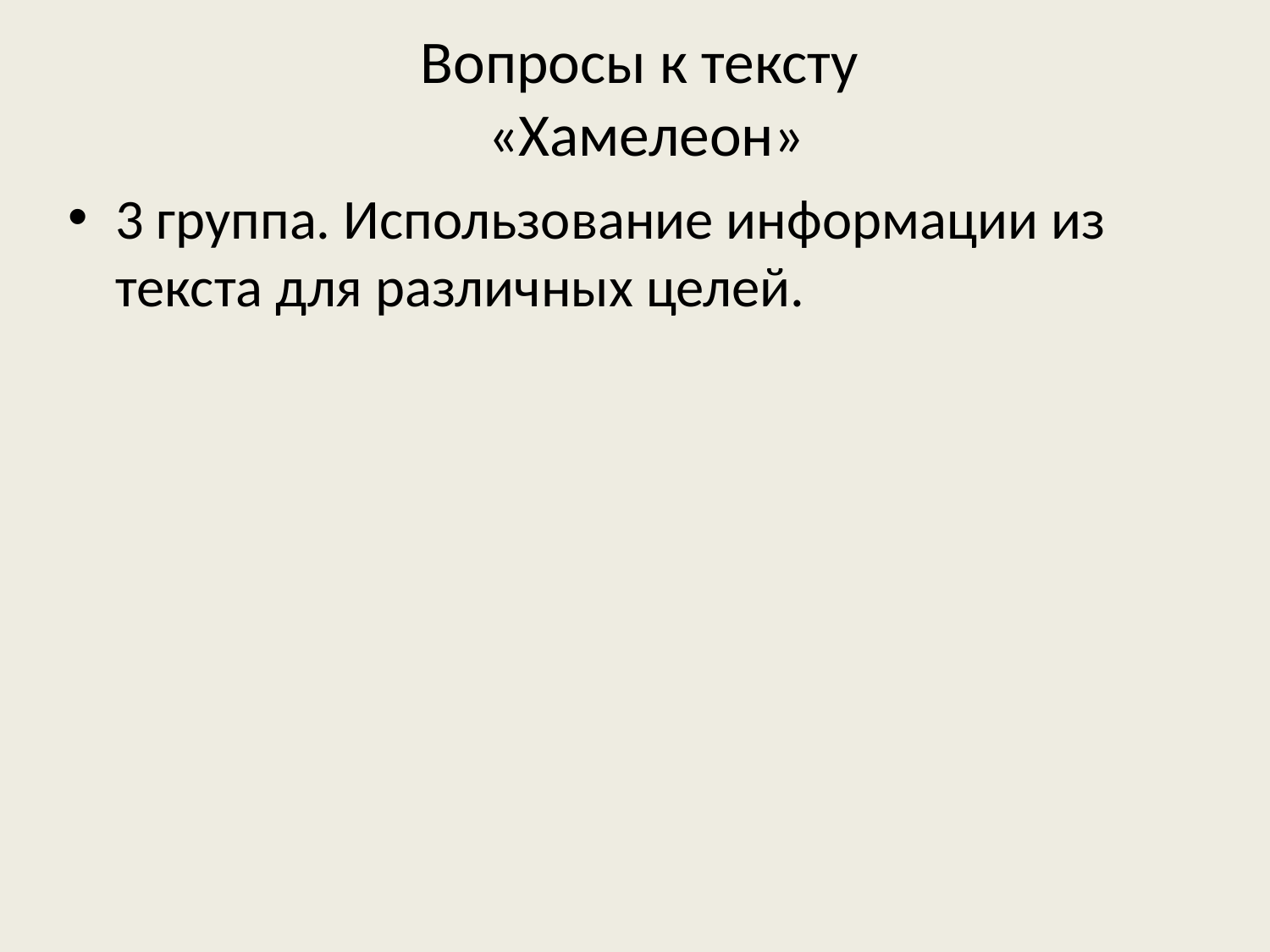

# Вопросы к тексту «Хамелеон»
3 группа. Использование информации из текста для различных целей.